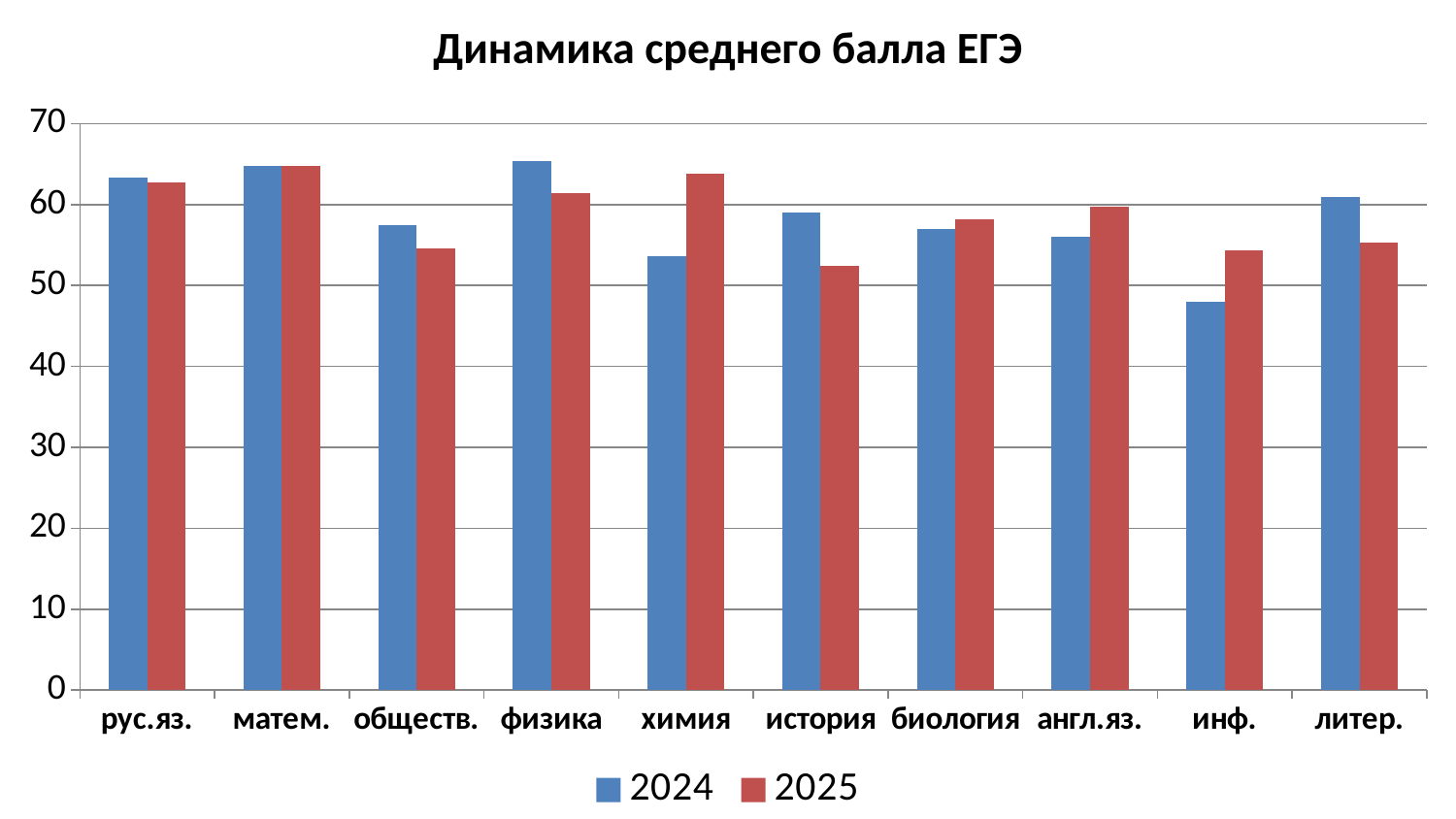

# Динамика среднего балла ЕГЭ

### Chart

| Category | 2024 | 2025 |
|---|---|---|
| рус.яз. | 63.3 | 62.7 |
| матем. | 64.8 | 64.8 |
| обществ. | 57.5 | 54.6 |
| физика | 65.4 | 61.4 |
| химия | 53.6 | 63.8 |
| история | 59.0 | 52.4 |
| биология | 57.0 | 58.2 |
| англ.яз. | 56.0 | 59.7 |
| инф. | 48.0 | 54.4 |
| литер. | 61.0 | 55.3 |